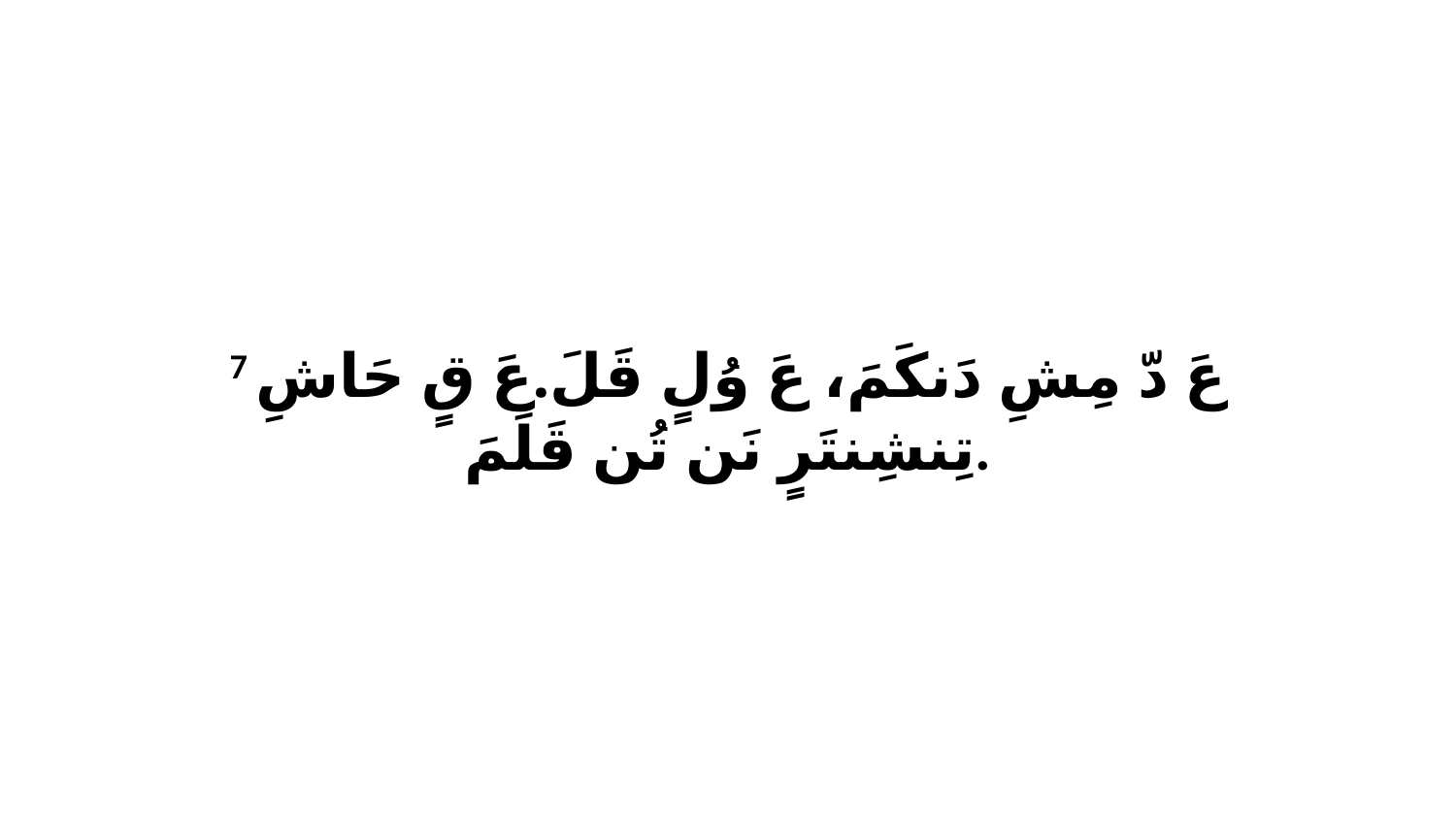

7 عَ دّ مِشِ دَنكَمَ، عَ وُلٍ قَلَ.عَ قٍ حَاشِ تِنشِنتَرٍ نَن تُن قَلَمَ.